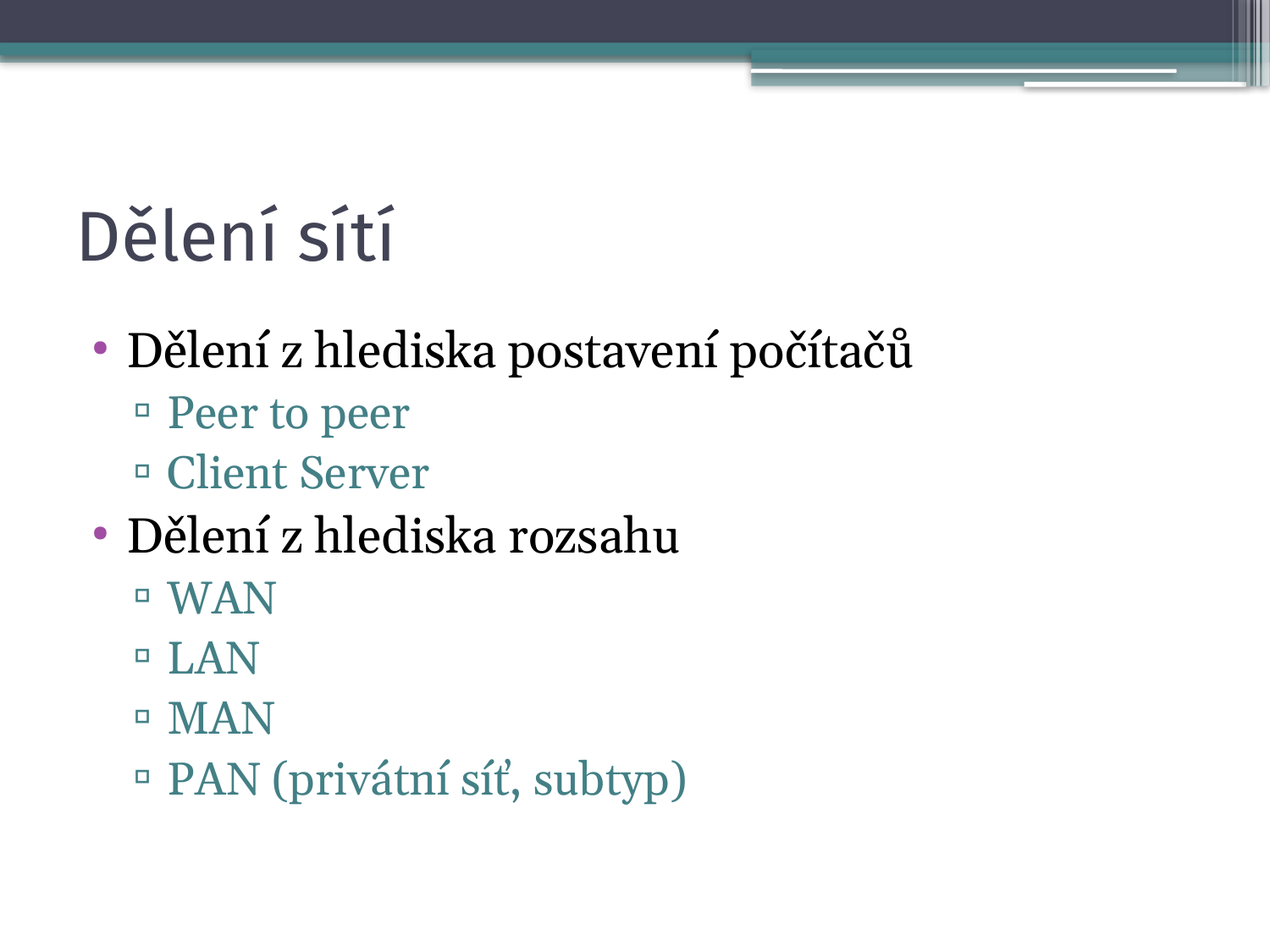

# Dělení sítí
Dělení z hlediska postavení počítačů
Peer to peer
Client Server
Dělení z hlediska rozsahu
WAN
LAN
MAN
PAN (privátní síť, subtyp)